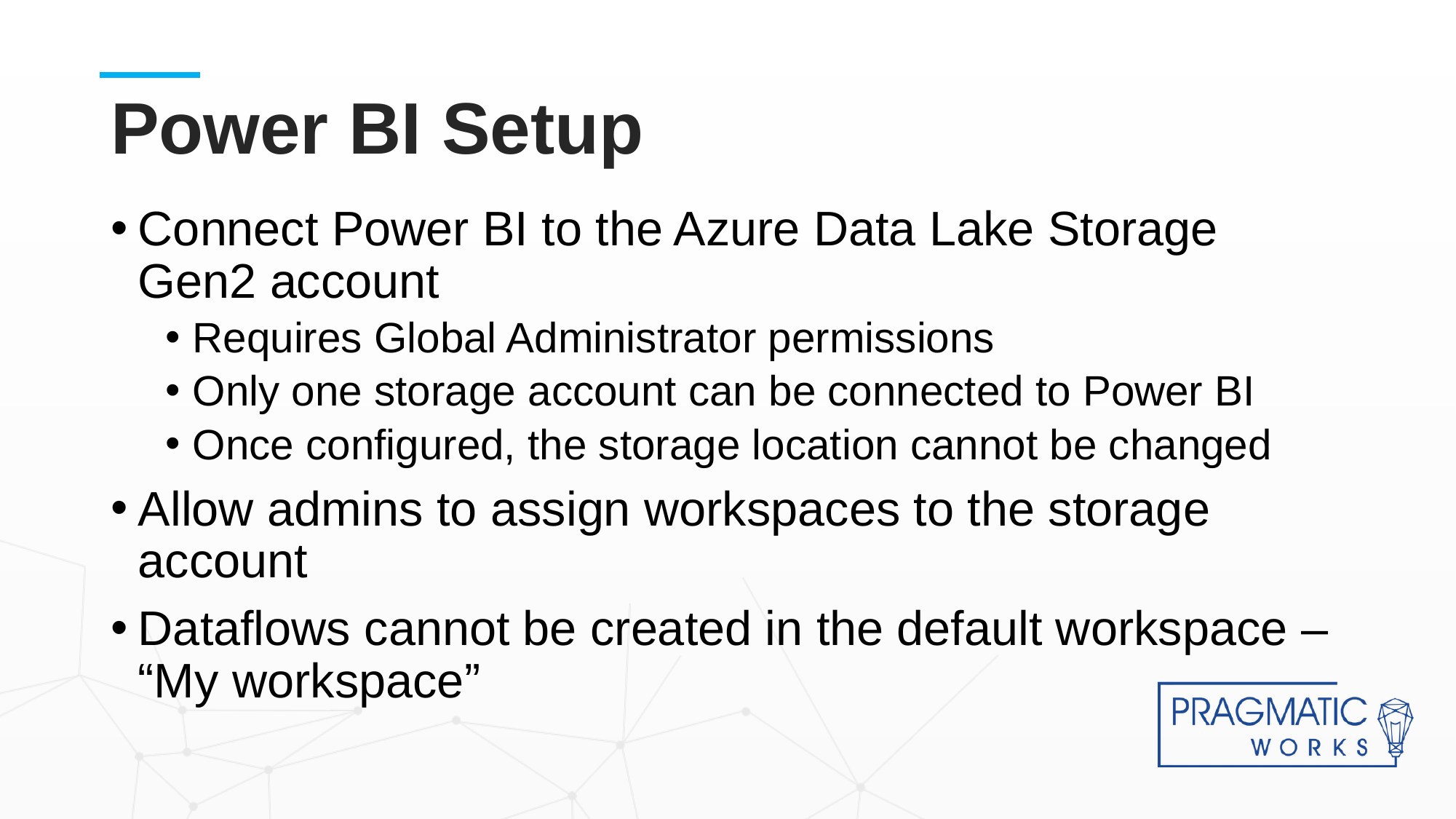

# Power BI Setup
Connect Power BI to the Azure Data Lake Storage Gen2 account
Requires Global Administrator permissions
Only one storage account can be connected to Power BI
Once configured, the storage location cannot be changed
Allow admins to assign workspaces to the storage account
Dataflows cannot be created in the default workspace – “My workspace”